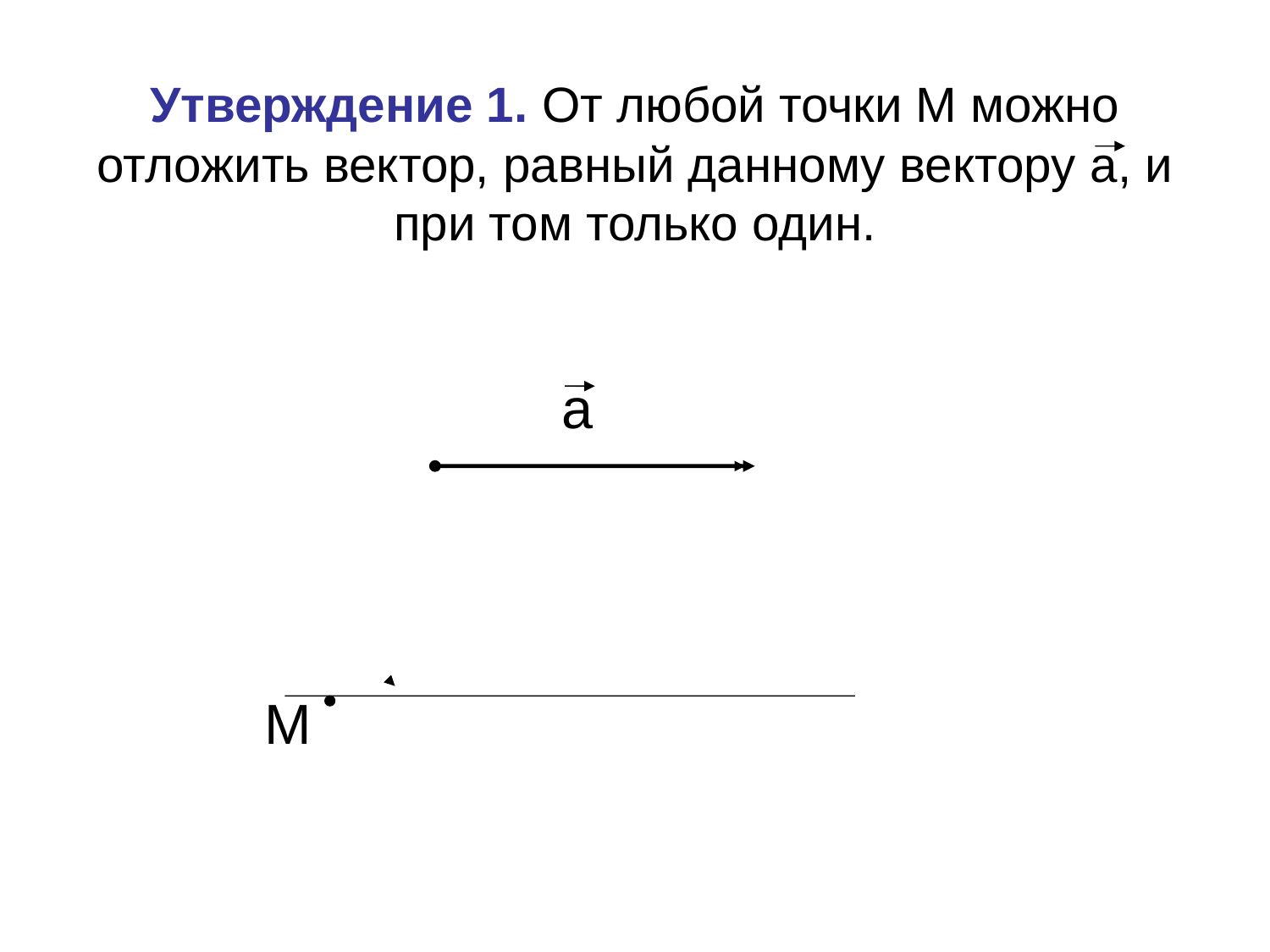

# Утверждение 1. От любой точки М можно отложить вектор, равный данному вектору a, и при том только один.

                               а

            M